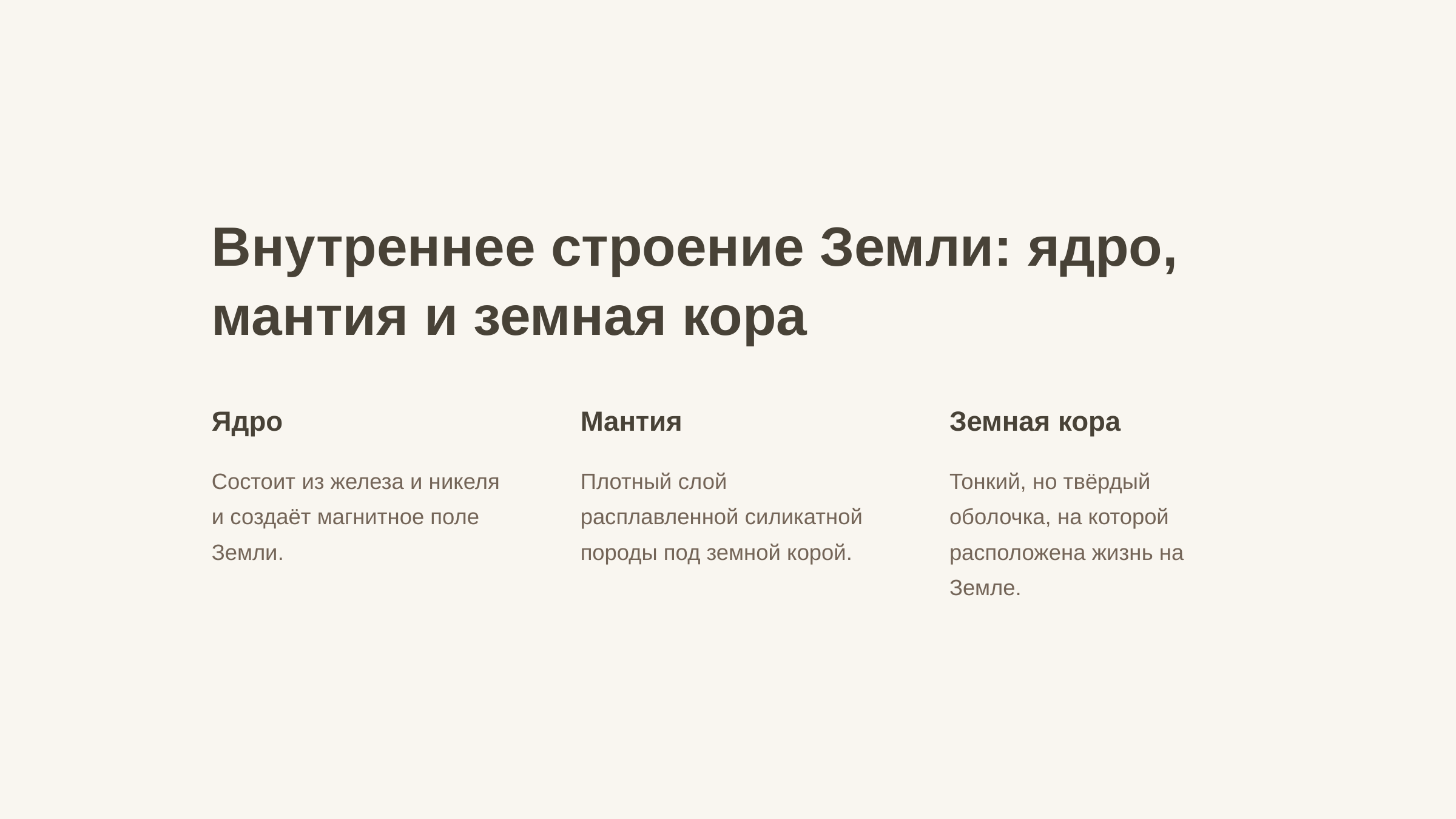

newUROKI.net
Внутреннее строение Земли: ядро, мантия и земная кора
Ядро
Мантия
Земная кора
Состоит из железа и никеля и создаёт магнитное поле Земли.
Плотный слой расплавленной силикатной породы под земной корой.
Тонкий, но твёрдый оболочка, на которой расположена жизнь на Земле.